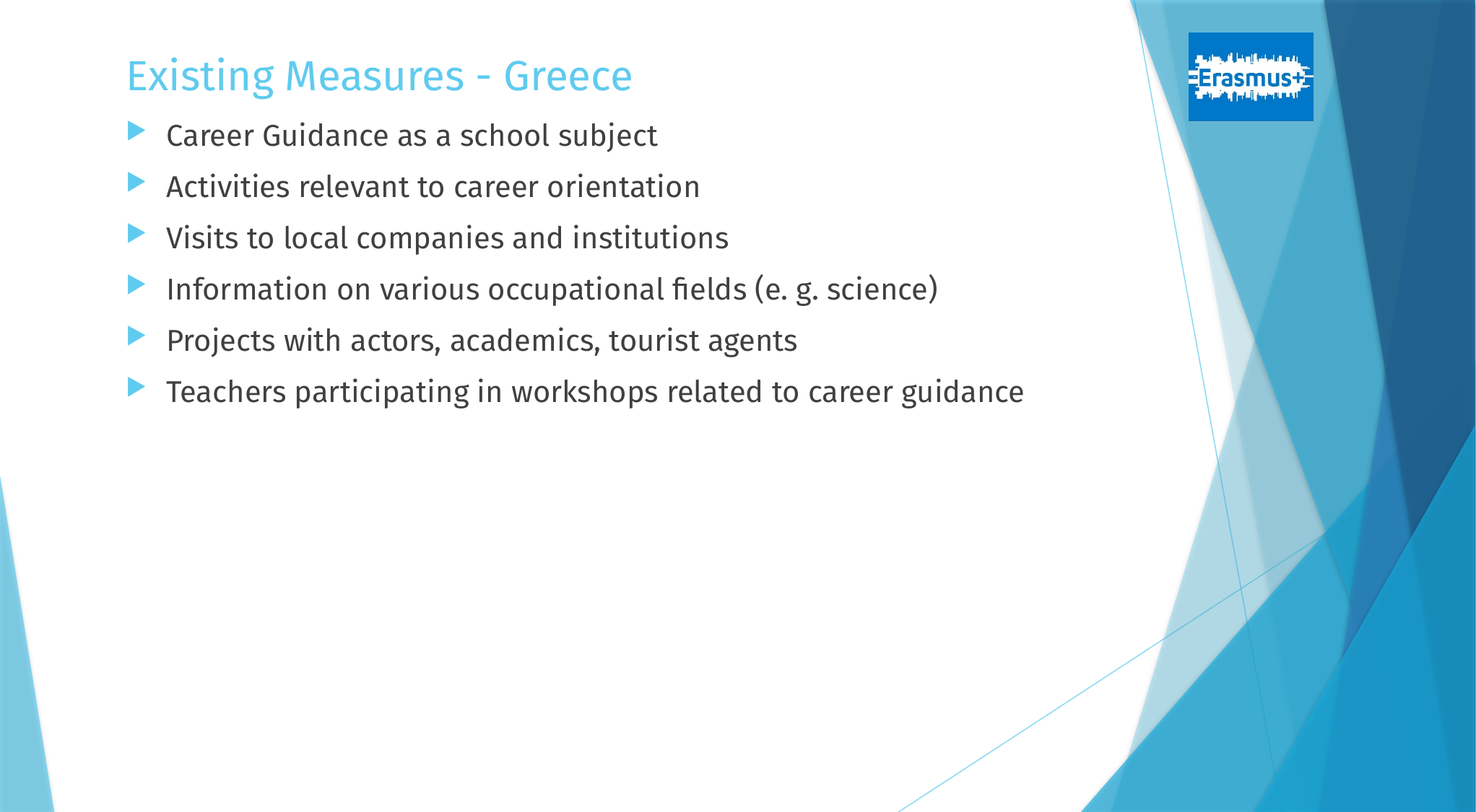

# Existing Measures - Greece
Career Guidance as a school subject
Activities relevant to career orientation
Visits to local companies and institutions
Information on various occupational fields (e. g. science)
Projects with actors, academics, tourist agents
Teachers participating in workshops related to career guidance